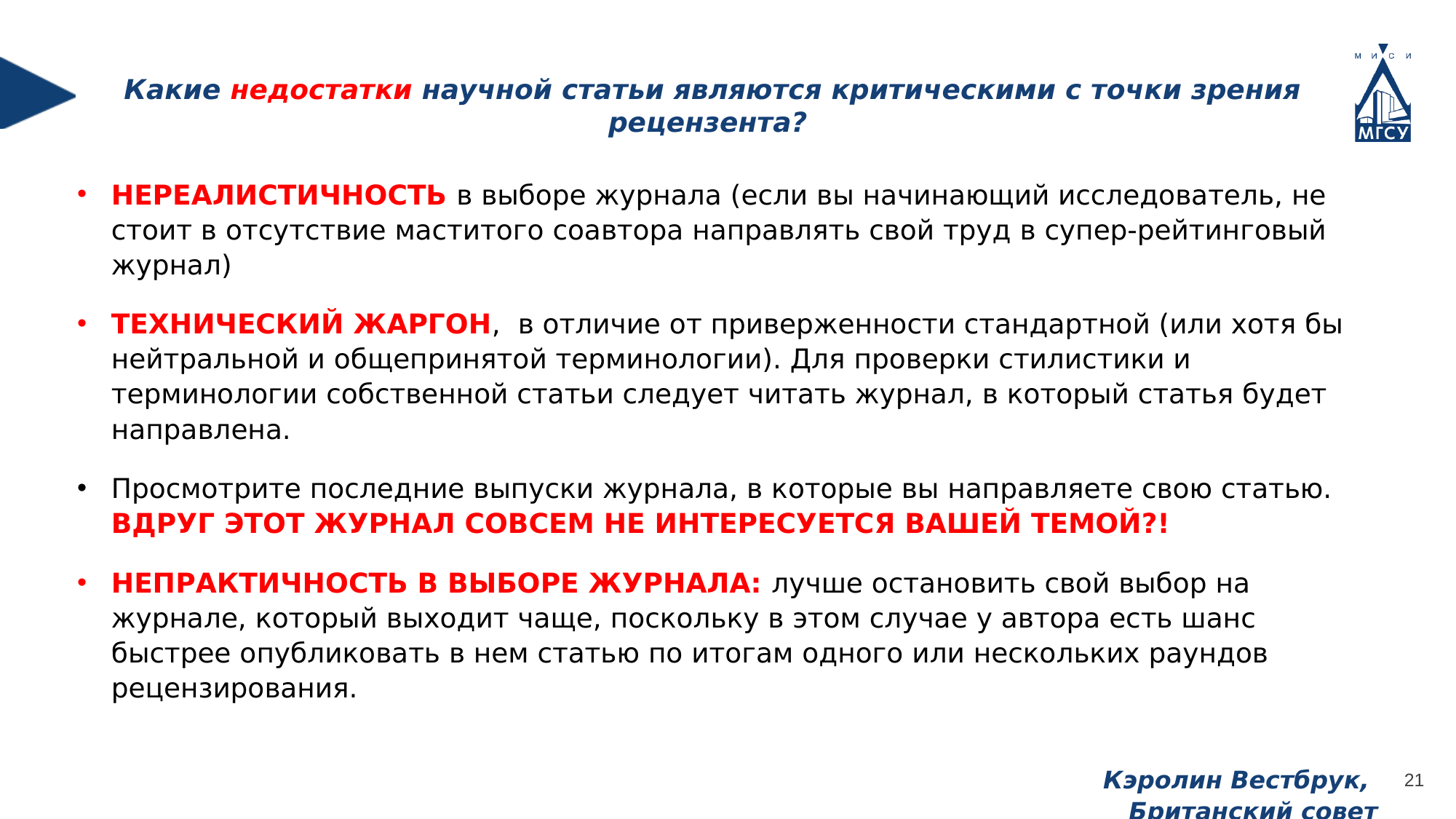

Какие недостатки научной статьи являются критическими с точки зрения рецензента?
НЕРЕАЛИСТИЧНОСТЬ в выборе журнала (если вы начинающий исследователь, не стоит в отсутствие маститого соавтора направлять свой труд в супер-рейтинговый журнал)
ТЕХНИЧЕСКИЙ ЖАРГОН,  в отличие от приверженности стандартной (или хотя бы нейтральной и общепринятой терминологии). Для проверки стилистики и терминологии собственной статьи следует читать журнал, в который статья будет направлена.
Просмотрите последние выпуски журнала, в которые вы направляете свою статью. ВДРУГ ЭТОТ ЖУРНАЛ СОВСЕМ НЕ ИНТЕРЕСУЕТСЯ ВАШЕЙ ТЕМОЙ?!
НЕПРАКТИЧНОСТЬ В ВЫБОРЕ ЖУРНАЛА: лучше остановить свой выбор на журнале, который выходит чаще, поскольку в этом случае у автора есть шанс быстрее опубликовать в нем статью по итогам одного или нескольких раундов рецензирования.

Кэролин Вестбрук,
Британский совет